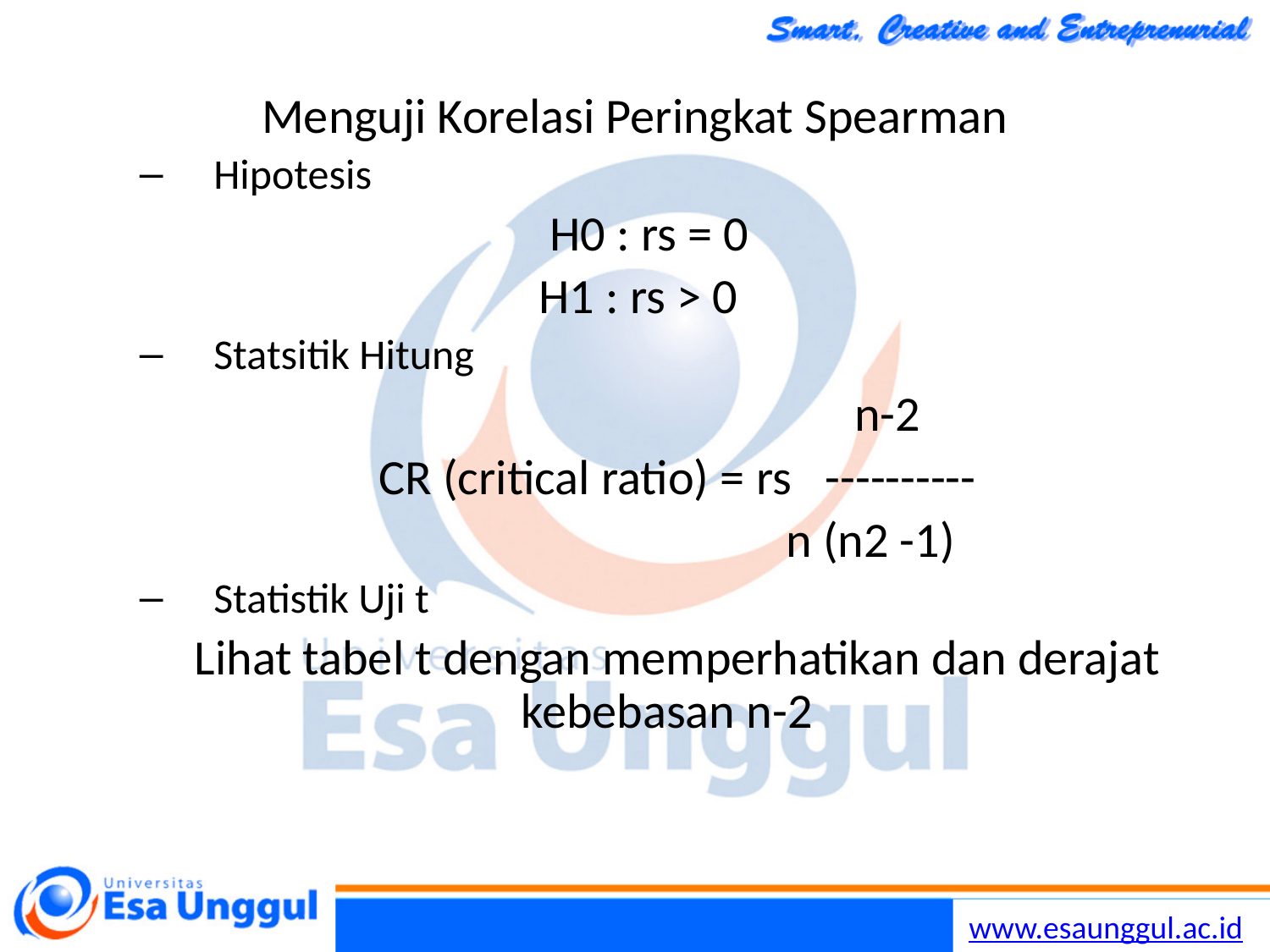

Menguji Korelasi Peringkat Spearman
Hipotesis
	H0 : rs = 0
	H1 : rs > 0
Statsitik Hitung
                                             n-2
	CR (critical ratio) = rs   ----------
                                           n (n2 -1)
Statistik Uji t
	Lihat tabel t dengan memperhatikan dan derajat kebebasan n-2